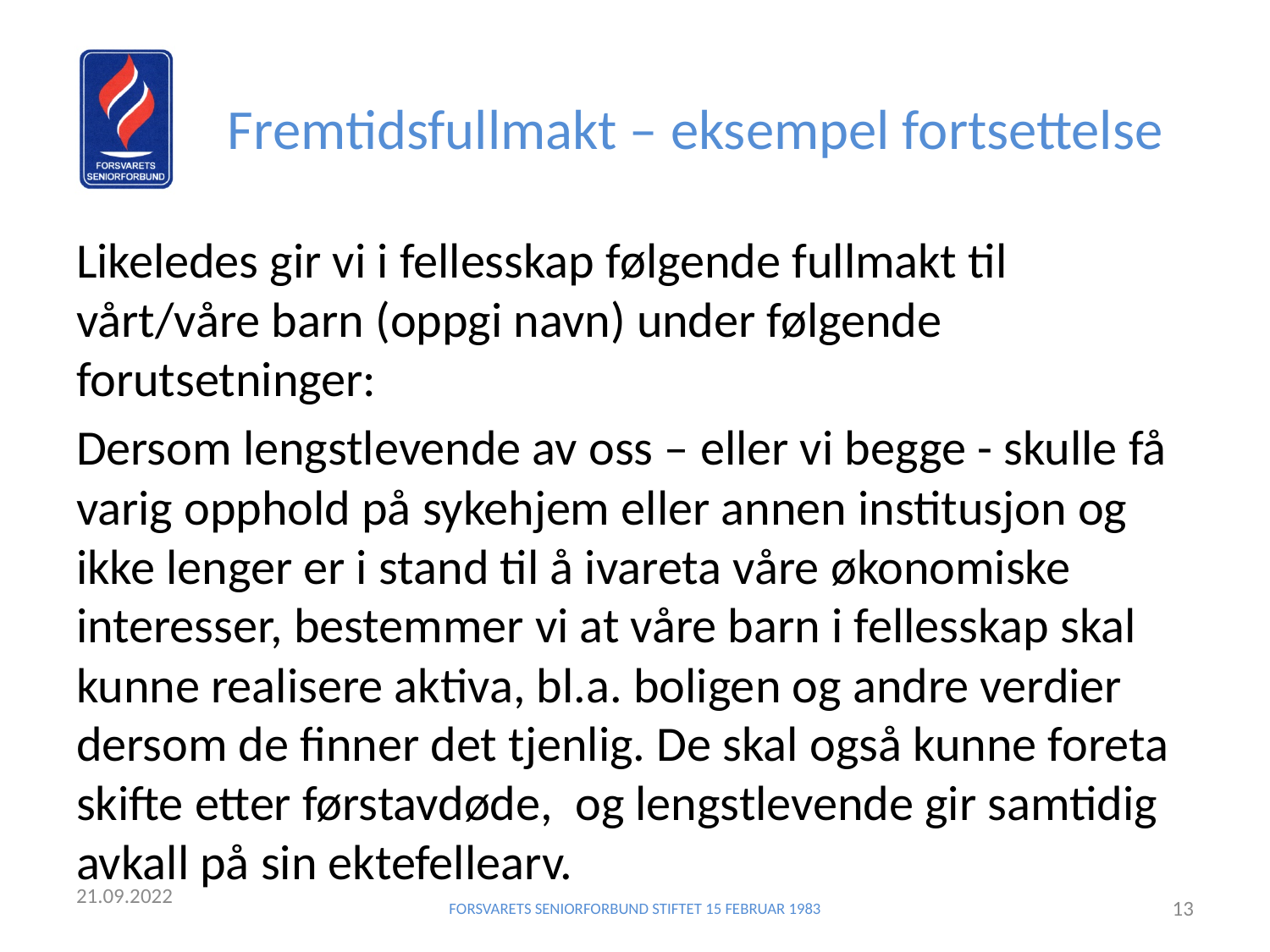

# Fremtidsfullmakt – eksempel fortsettelse
Likeledes gir vi i fellesskap følgende fullmakt til vårt/våre barn (oppgi navn) under følgende forutsetninger:
Dersom lengstlevende av oss – eller vi begge - skulle få varig opphold på sykehjem eller annen institusjon og ikke lenger er i stand til å ivareta våre økonomiske interesser, bestemmer vi at våre barn i fellesskap skal kunne realisere aktiva, bl.a. boligen og andre verdier dersom de finner det tjenlig. De skal også kunne foreta skifte etter førstavdøde,  og lengstlevende gir samtidig avkall på sin ektefellearv.

21.09.2022

FORSVARETS SENIORFORBUND STIFTET 15 FEBRUAR 1983
13